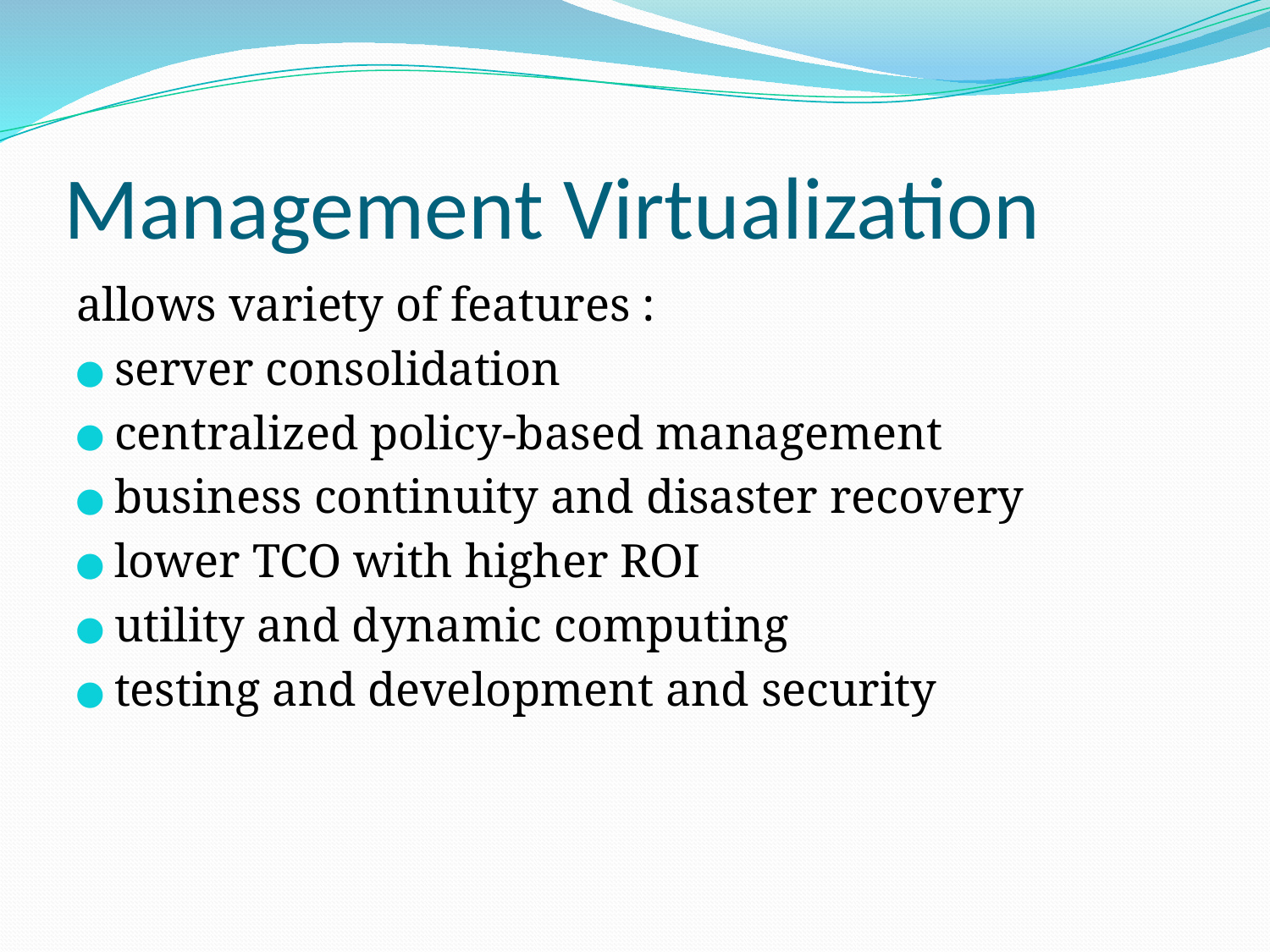

# Management Virtualization
allows variety of features :
server consolidation
centralized policy-based management
business continuity and disaster recovery
lower TCO with higher ROI
utility and dynamic computing
testing and development and security